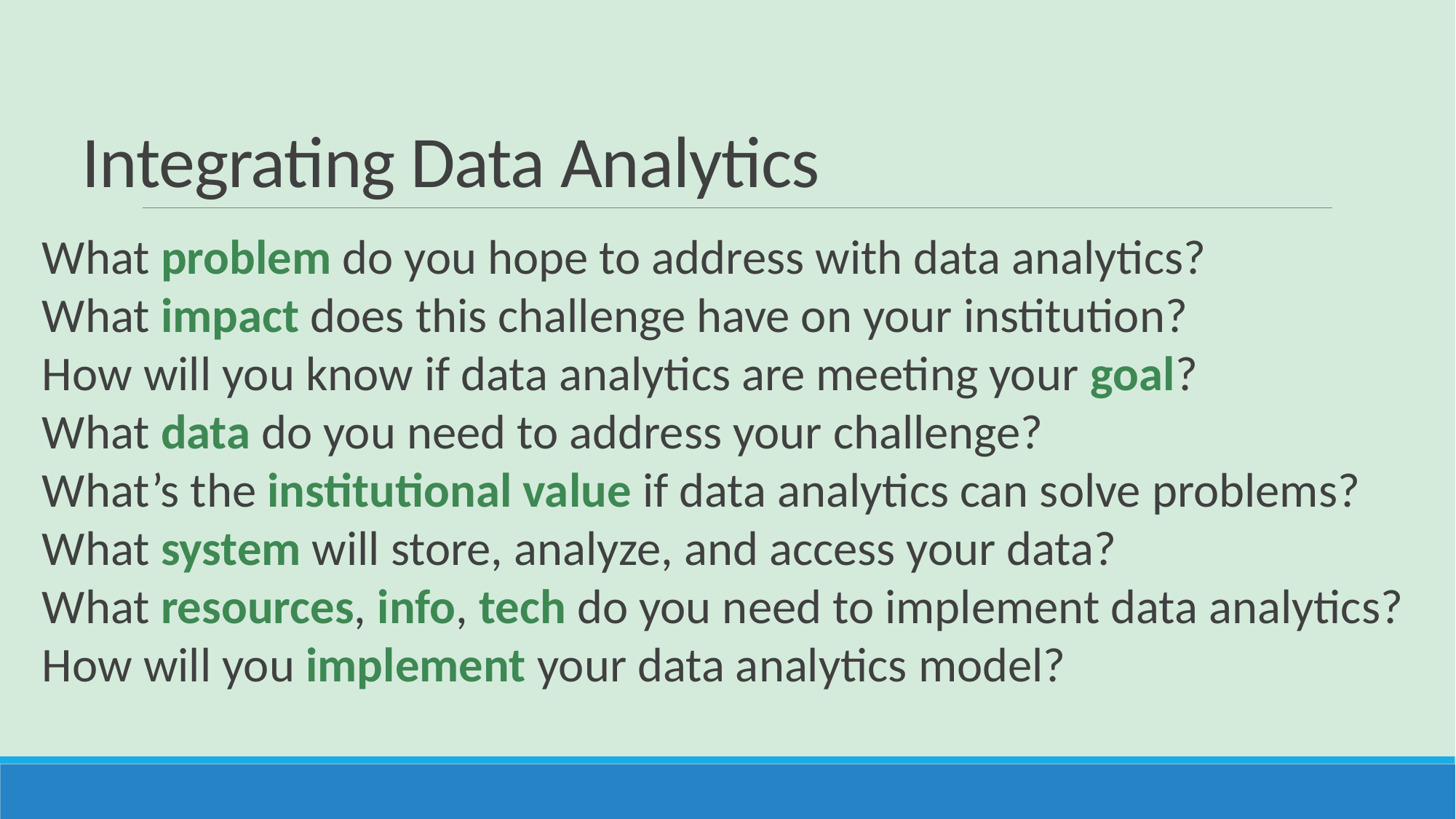

# Integrating Data Analytics
What problem do you hope to address with data analytics?
What impact does this challenge have on your institution?
How will you know if data analytics are meeting your goal?
What data do you need to address your challenge?
What’s the institutional value if data analytics can solve problems?
What system will store, analyze, and access your data?
What resources, info, tech do you need to implement data analytics?
How will you implement your data analytics model?